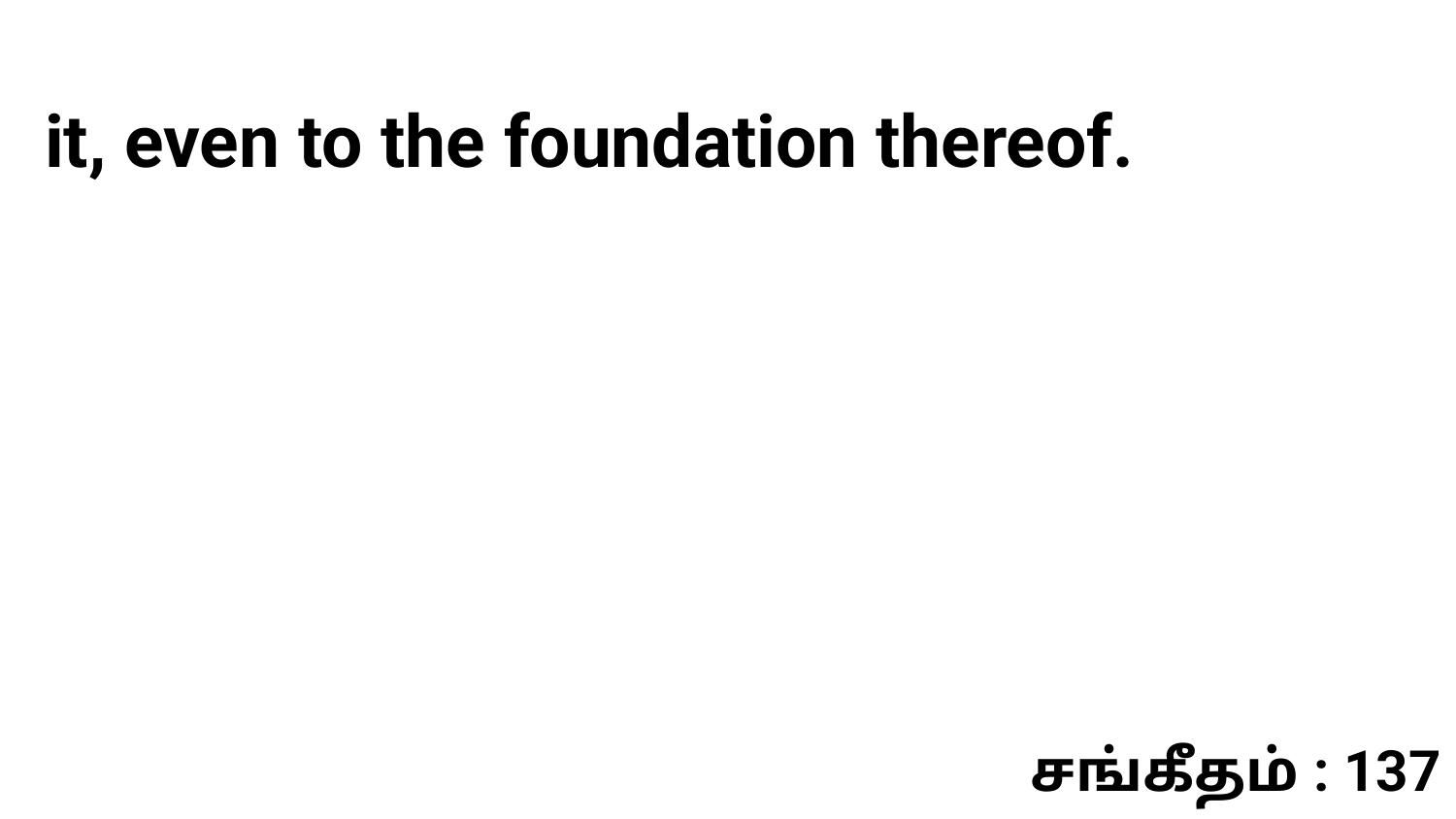

it, even to the foundation thereof.
சங்கீதம் : 137